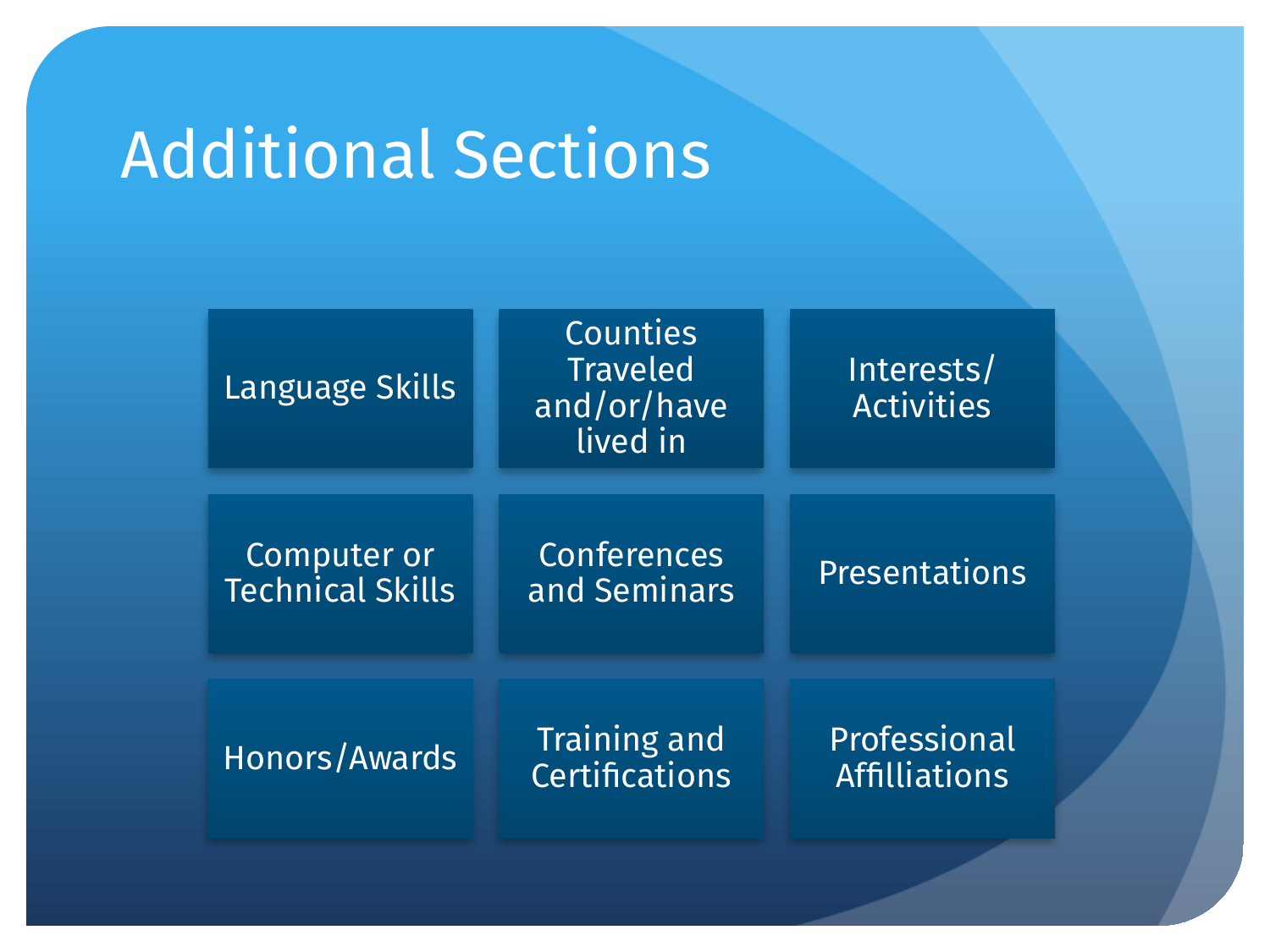

# Additional Sections
Language Skills
Counties Traveled and/or/have lived in
Interests/Activities
Computer or Technical Skills
Conferences and Seminars
Presentations
Honors/Awards
Training and Certifications
Professional Affilliations